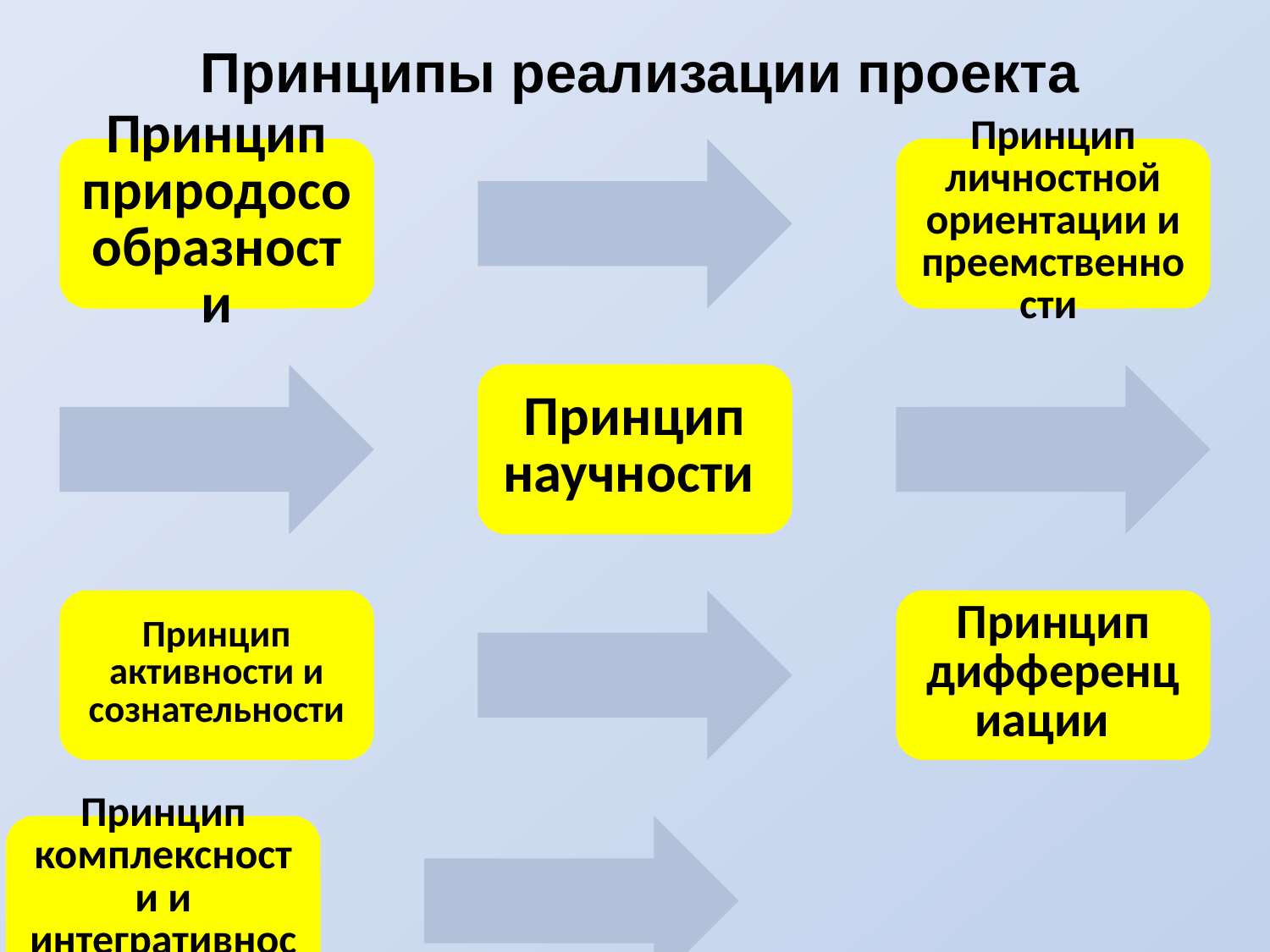

Принципы реализации проекта
Принцип научности
Принцип активности и сознательности
Принцип дифференциации